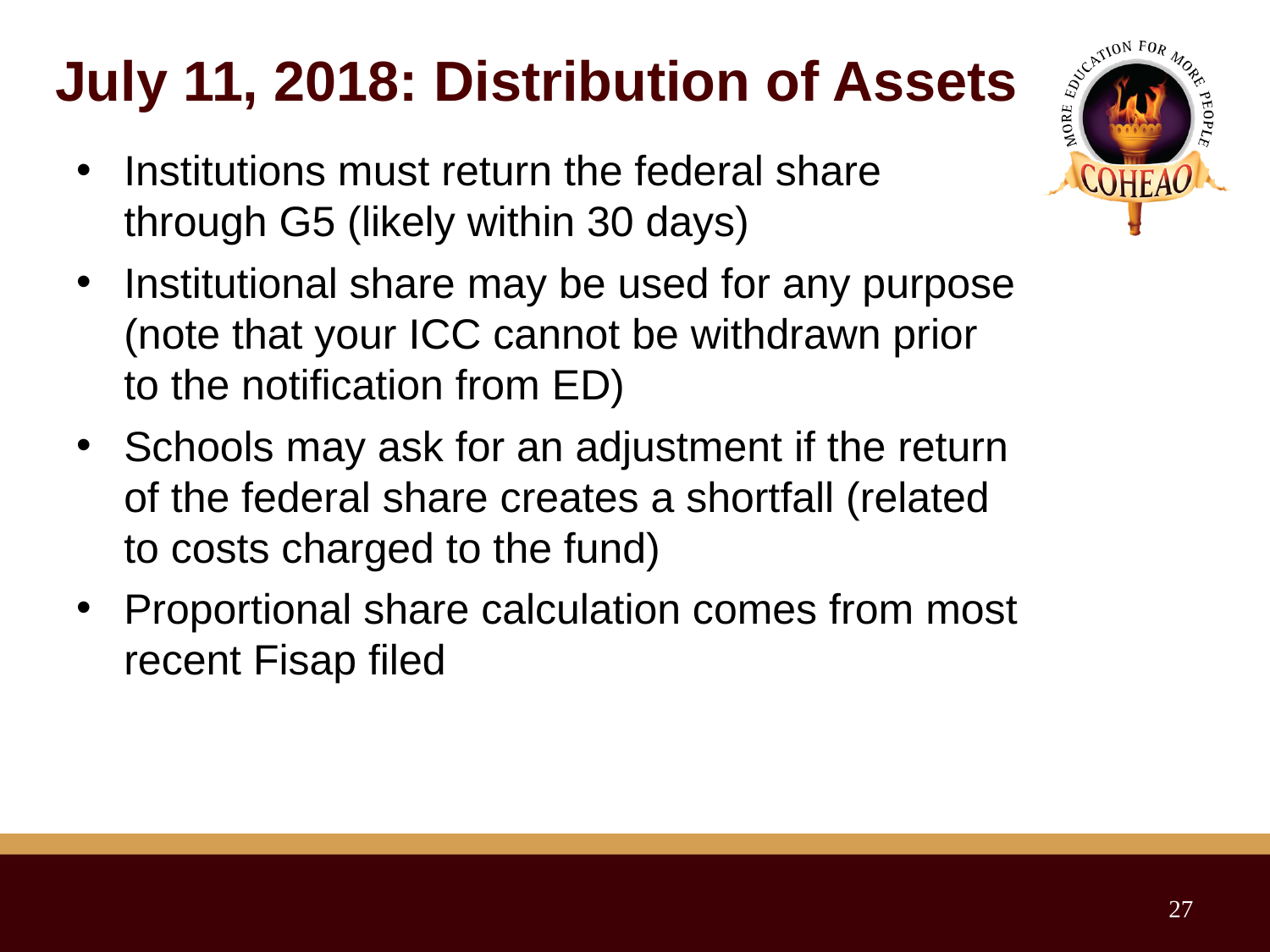

July 11, 2018: Distribution of Assets
Institutions must return the federal share through G5 (likely within 30 days)
Institutional share may be used for any purpose (note that your ICC cannot be withdrawn prior to the notification from ED)
Schools may ask for an adjustment if the return of the federal share creates a shortfall (related to costs charged to the fund)
Proportional share calculation comes from most recent Fisap filed

27